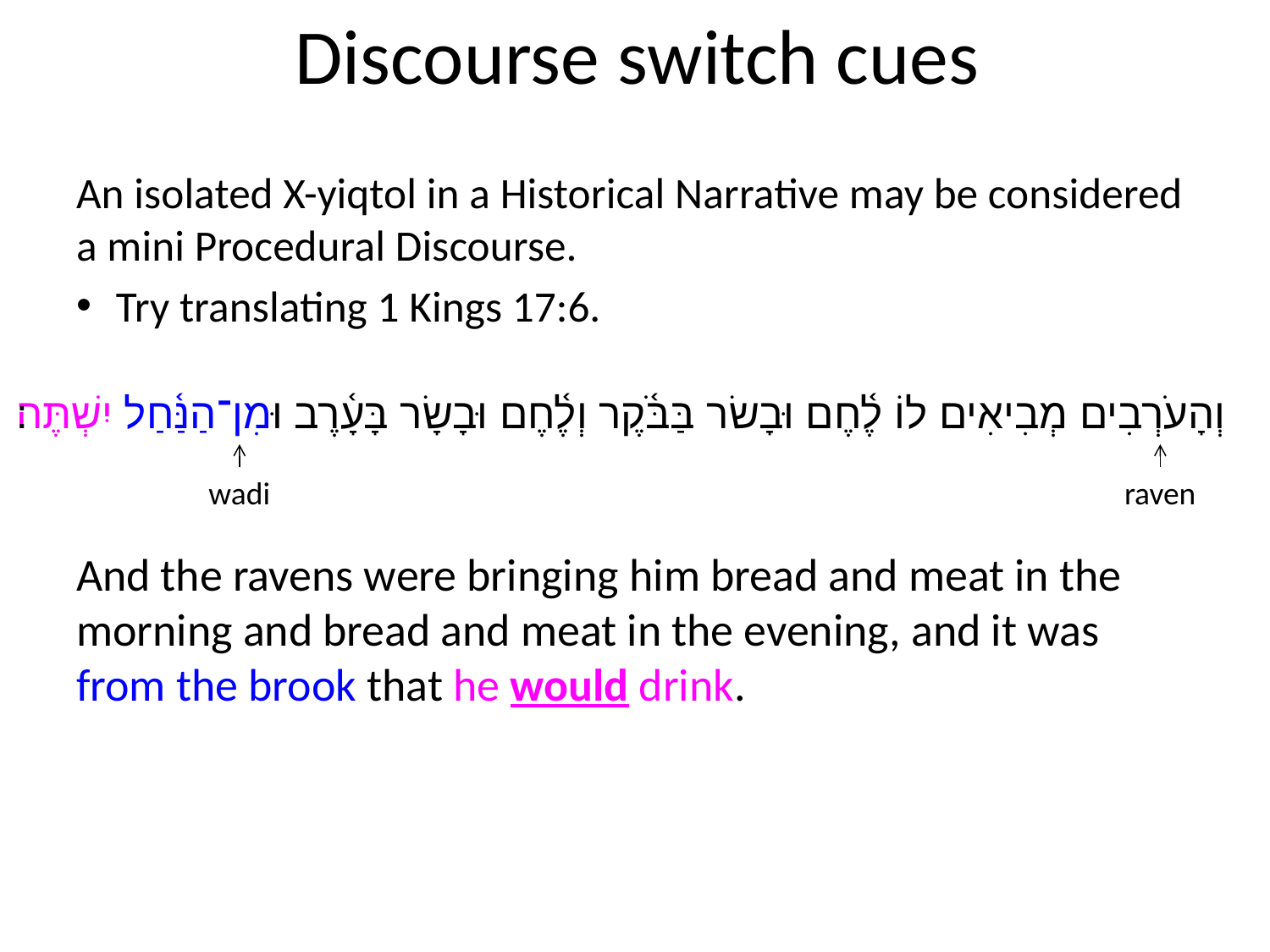

# Discourse switch cues
An isolated X-yiqtol in a Historical Narrative may be considered a mini Procedural Discourse.
Try translating 1 Kings 17:6.
וְהָעֹרְבִים מְבִיאִים לוֹ לֶ֫חֶם וּבָשׂר בַּבֹּ֫קֶר וְלֶ֫חֶם וּבָשָׂר בָּעָ֫רֶב וּמִן־הַנַּ֫חַל יִשְׁתֶּה׃
wadi
raven
And the ravens were bringing him bread and meat in the morning and bread and meat in the evening, and it was from the brook that he would drink.